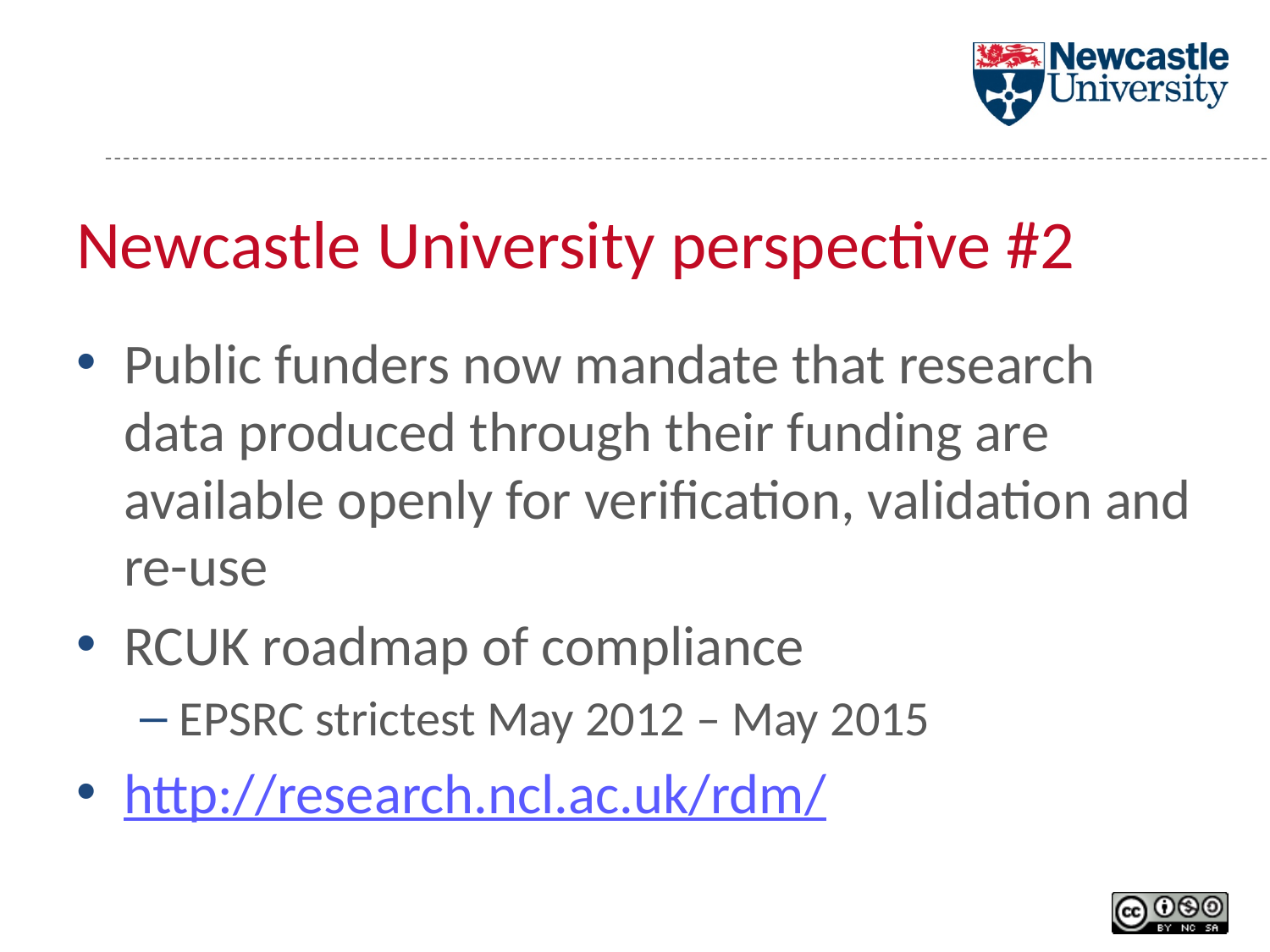

# Newcastle University perspective #2
Public funders now mandate that research data produced through their funding are available openly for verification, validation and re-use
RCUK roadmap of compliance
EPSRC strictest May 2012 – May 2015
http://research.ncl.ac.uk/rdm/